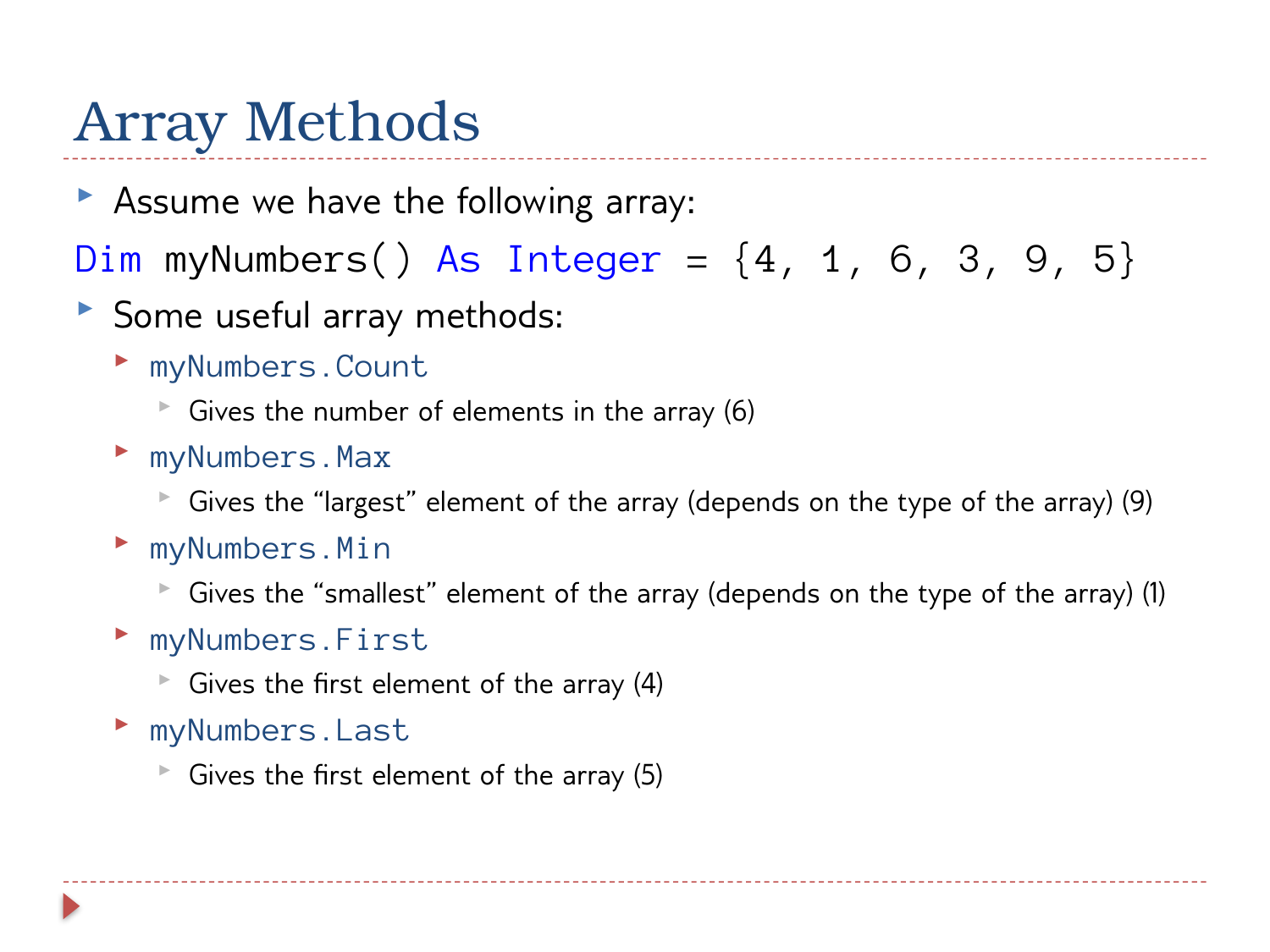

# Array Methods
Assume we have the following array:
Dim myNumbers() As Integer = {4, 1, 6, 3, 9, 5}
Some useful array methods:
myNumbers.Count
Gives the number of elements in the array (6)
myNumbers.Max
Gives the “largest” element of the array (depends on the type of the array) (9)
myNumbers.Min
Gives the “smallest” element of the array (depends on the type of the array) (1)
myNumbers.First
Gives the first element of the array (4)
myNumbers.Last
Gives the first element of the array (5)